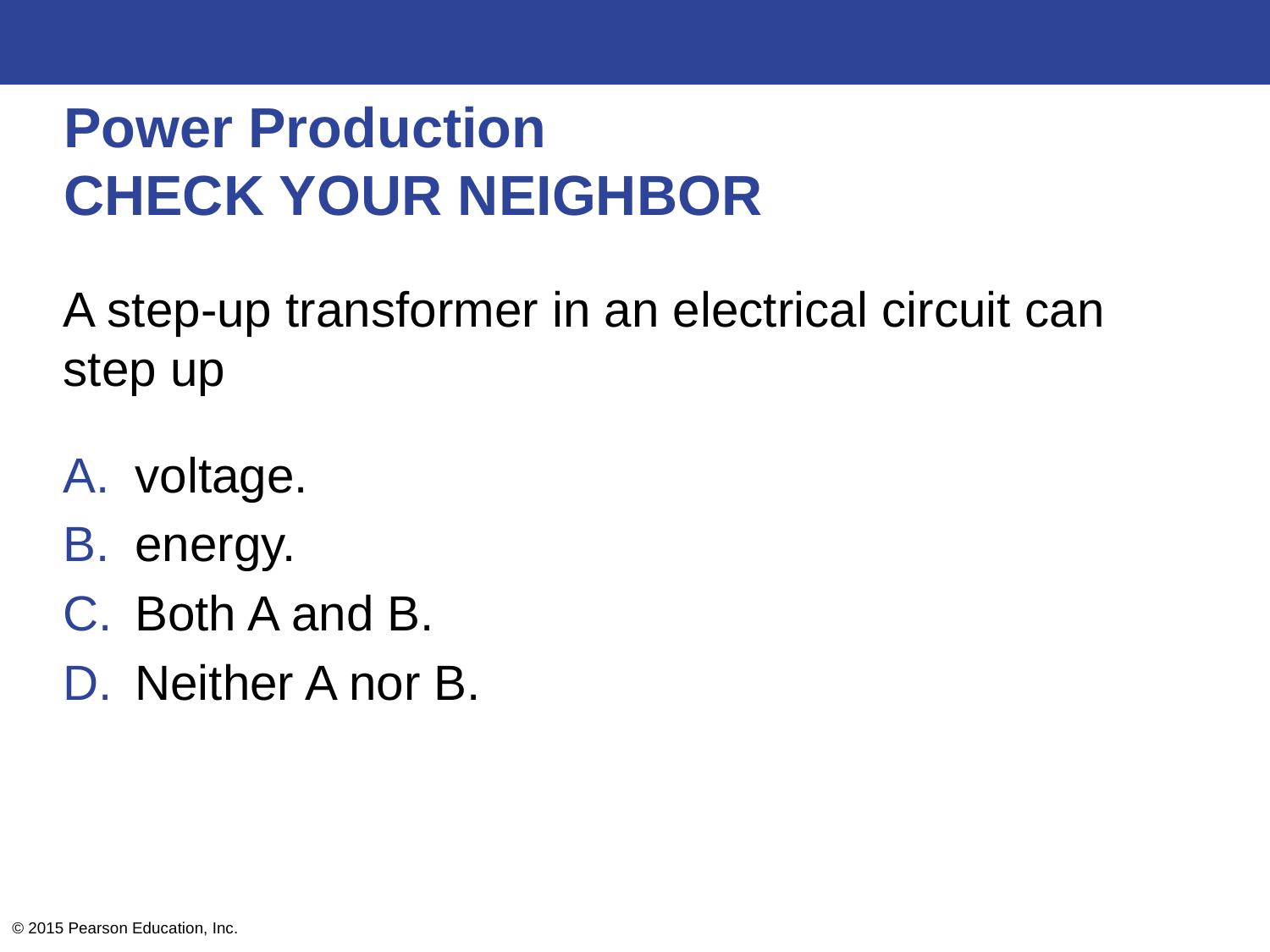

# Power Production CHECK YOUR NEIGHBOR
A step-up transformer in an electrical circuit can step up

voltage.
energy.
Both A and B.
Neither A nor B.
© 2015 Pearson Education, Inc.